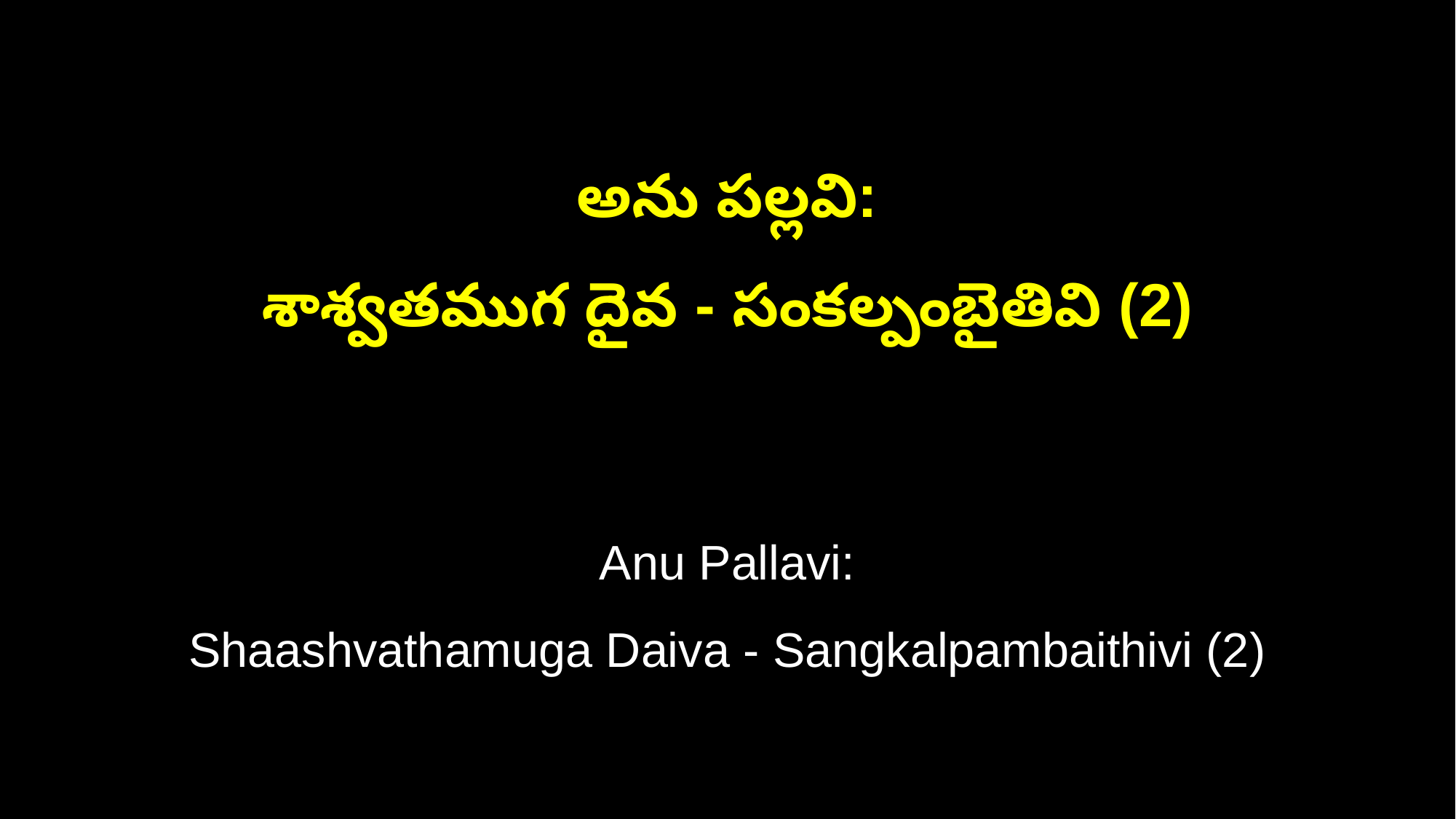

అను పల్లవి:
శాశ్వతముగ దైవ - సంకల్పంబైతివి (2)
Anu Pallavi:
Shaashvathamuga Daiva - Sangkalpambaithivi (2)